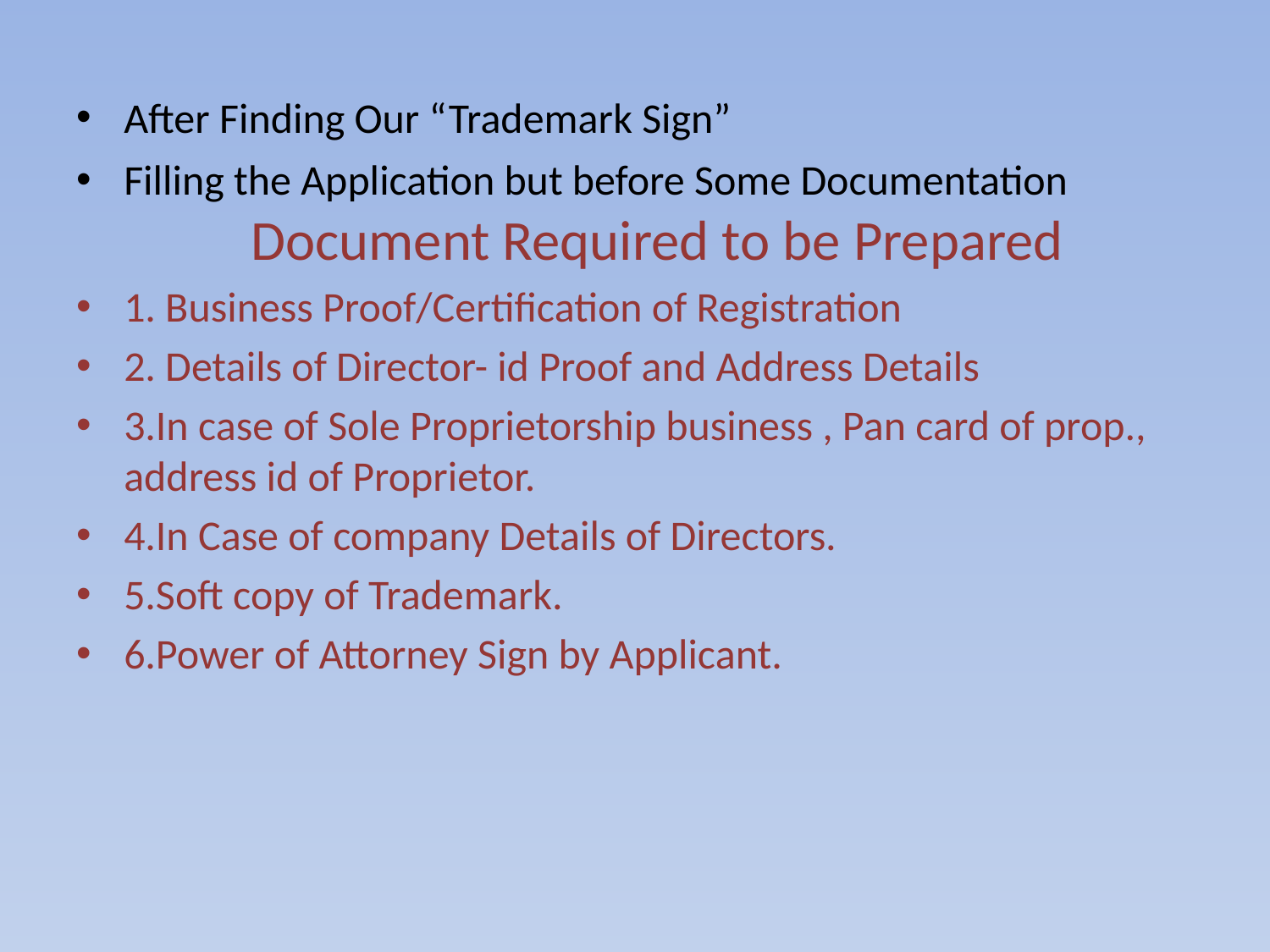

After Finding Our “Trademark Sign”
Filling the Application but before Some Documentation           	Document Required to be Prepared
1. Business Proof/Certification of Registration
2. Details of Director- id Proof and Address Details
3.In case of Sole Proprietorship business , Pan card of prop., address id of Proprietor.
4.In Case of company Details of Directors.
5.Soft copy of Trademark.
6.Power of Attorney Sign by Applicant.